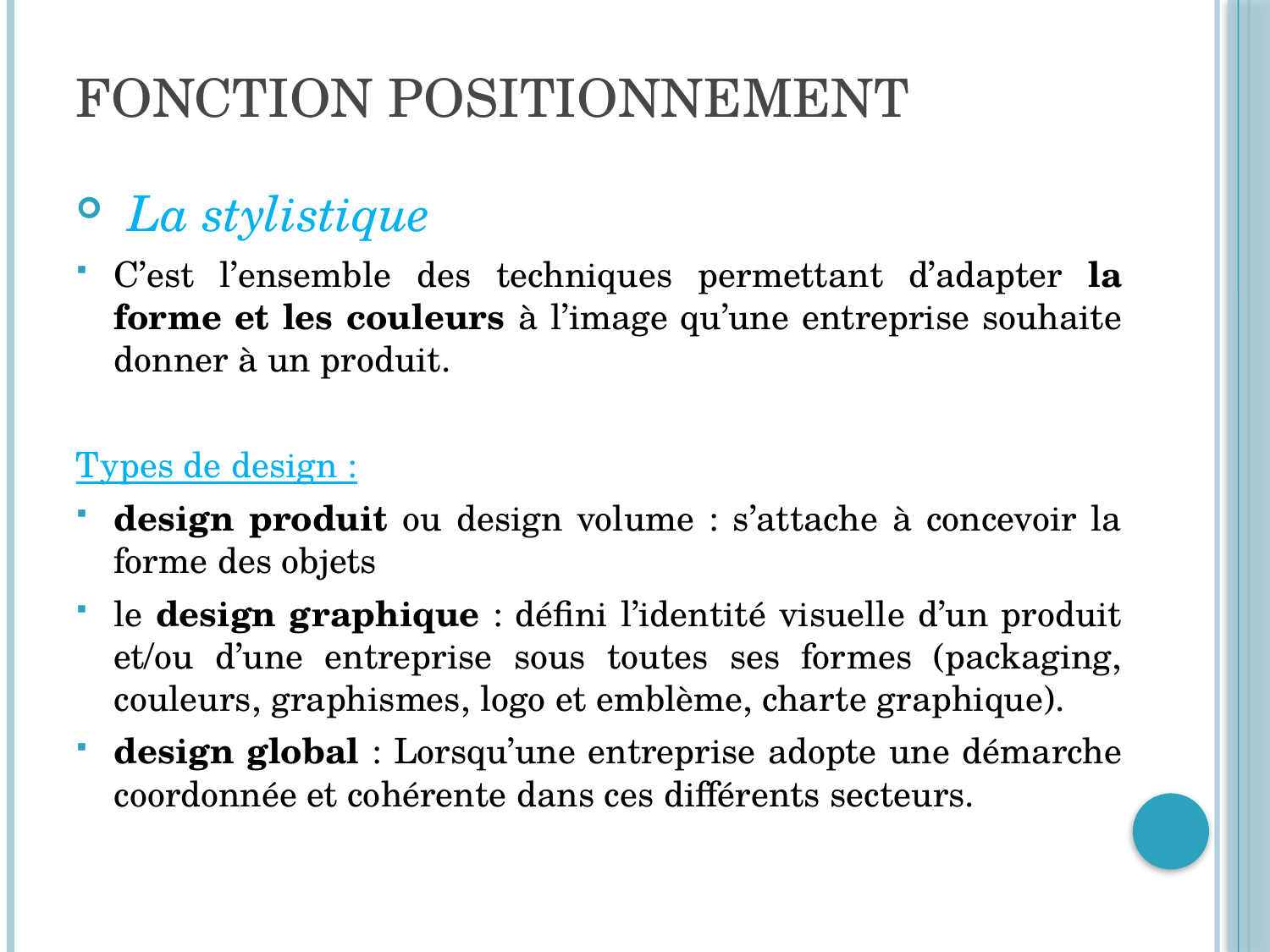

# Fonction Positionnement
 La stylistique
C’est l’ensemble des techniques permettant d’adapter la forme et les couleurs à l’image qu’une entreprise souhaite donner à un produit.

Types de design :
design produit ou design volume : s’attache à concevoir la forme des objets
le design graphique : défini l’identité visuelle d’un produit et/ou d’une entreprise sous toutes ses formes (packaging, couleurs, graphismes, logo et emblème, charte graphique).
design global : Lorsqu’une entreprise adopte une démarche coordonnée et cohérente dans ces différents secteurs.